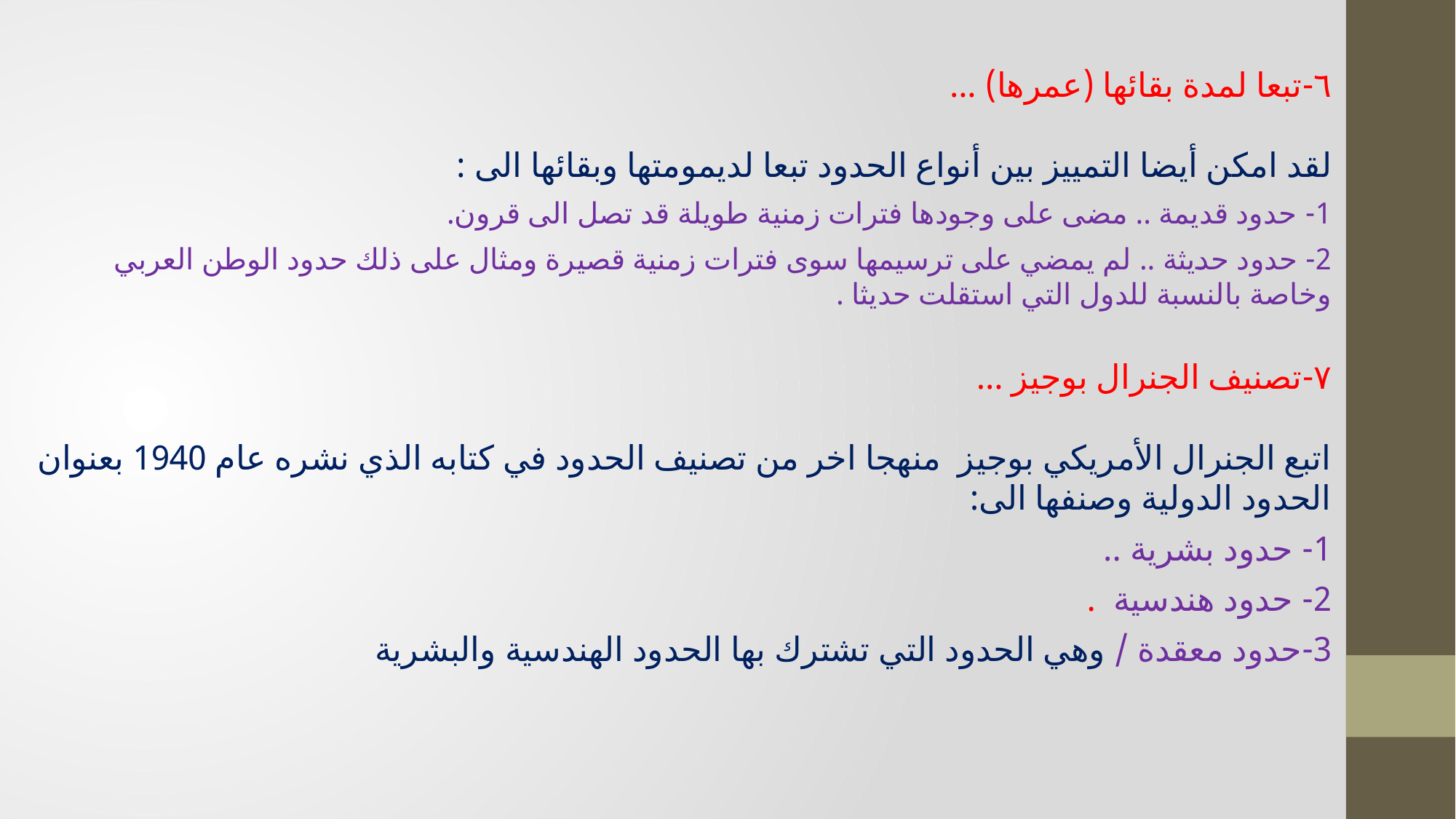

٦-تبعا لمدة بقائها (عمرها) ...

لقد امكن أيضا التمييز بين أنواع الحدود تبعا لديمومتها وبقائها الى :
1- حدود قديمة .. مضى على وجودها فترات زمنية طويلة قد تصل الى قرون.
2- حدود حديثة .. لم يمضي على ترسيمها سوى فترات زمنية قصيرة ومثال على ذلك حدود الوطن العربي وخاصة بالنسبة للدول التي استقلت حديثا .

٧-تصنيف الجنرال بوجيز ...

اتبع الجنرال الأمريكي بوجيز  منهجا اخر من تصنيف الحدود في كتابه الذي نشره عام 1940 بعنوان الحدود الدولية وصنفها الى:
1- حدود بشرية ..
2- حدود هندسية  .
3-حدود معقدة / وهي الحدود التي تشترك بها الحدود الهندسية والبشرية